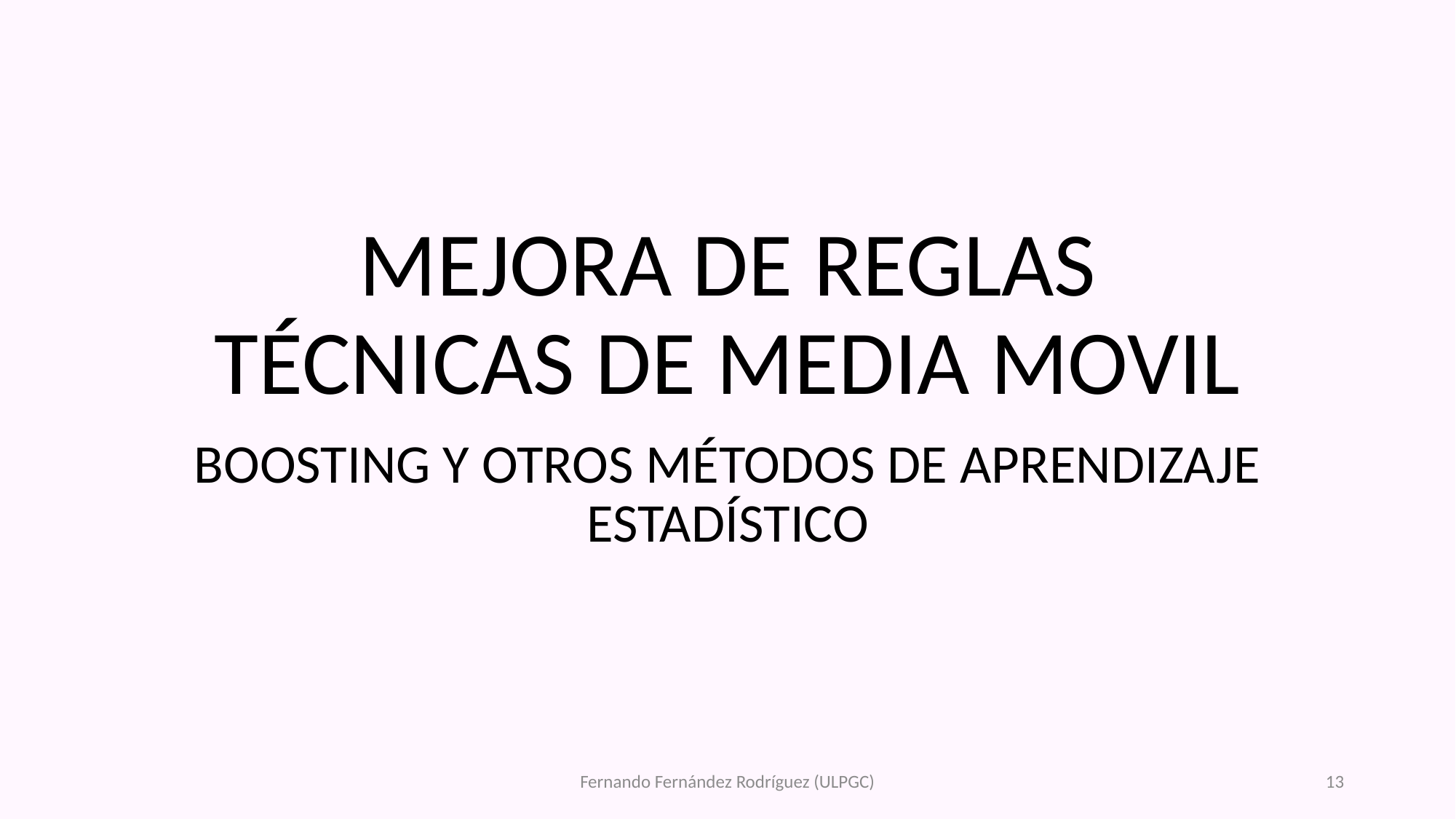

# MEJORA DE REGLAS TÉCNICAS DE MEDIA MOVIL
BOOSTING Y OTROS MÉTODOS DE APRENDIZAJE ESTADÍSTICO
Fernando Fernández Rodríguez (ULPGC)
13